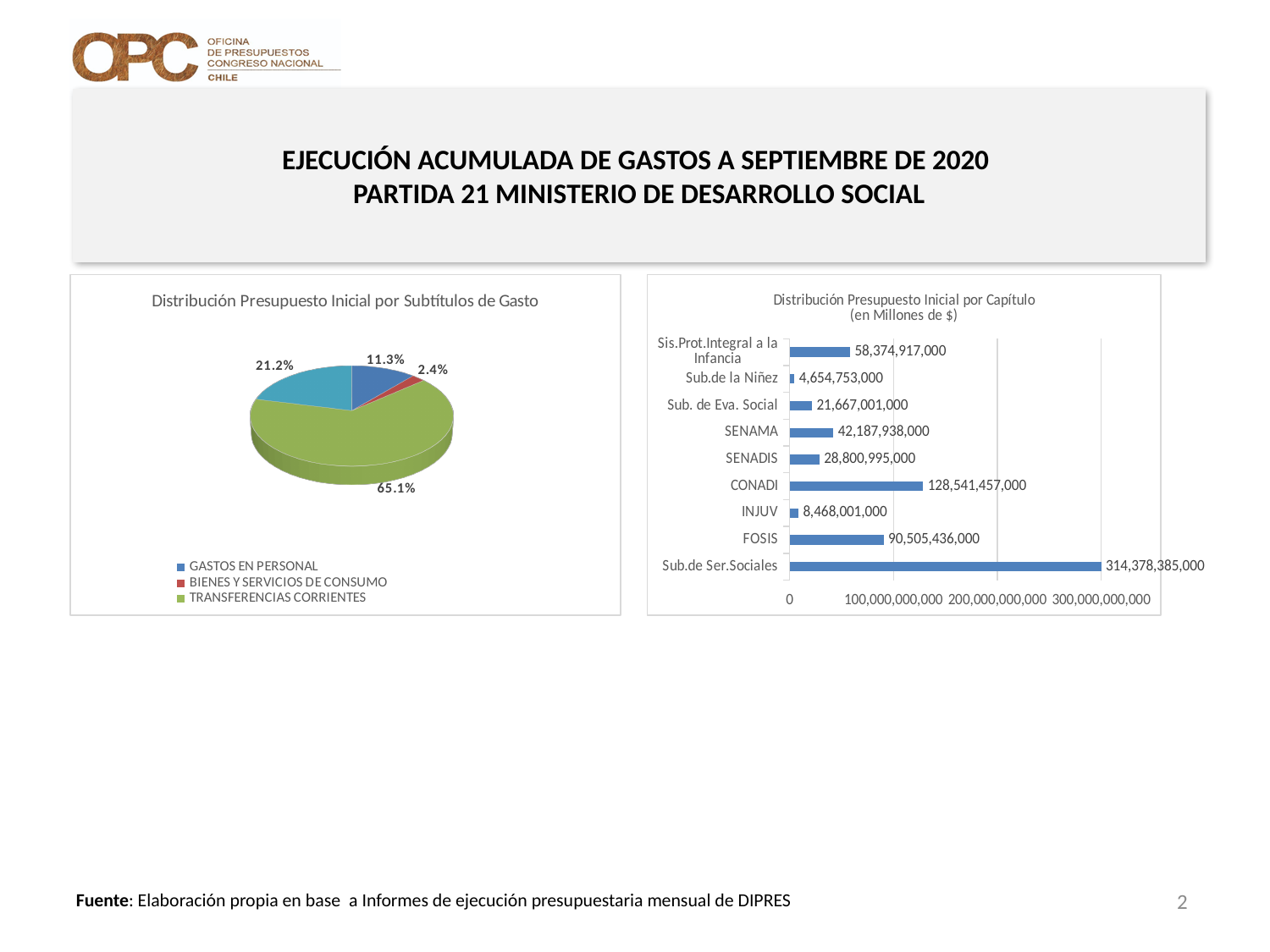

# EJECUCIÓN ACUMULADA DE GASTOS A SEPTIEMBRE DE 2020 PARTIDA 21 MINISTERIO DE DESARROLLO SOCIAL

[unsupported chart]

### Chart: Distribución Presupuesto Inicial por Capítulo
(en Millones de $)

| Category | Presupuesto Inicial |
|---|---|
| Sub.de Ser.Sociales | 314378385000.0 |
| FOSIS | 90505436000.0 |
| INJUV | 8468001000.0 |
| CONADI | 128541457000.0 |
| SENADIS | 28800995000.0 |
| SENAMA | 42187938000.0 |
| Sub. de Eva. Social | 21667001000.0 |
| Sub.de la Niñez | 4654753000.0 |
| Sis.Prot.Integral a la Infancia | 58374917000.0 |
2